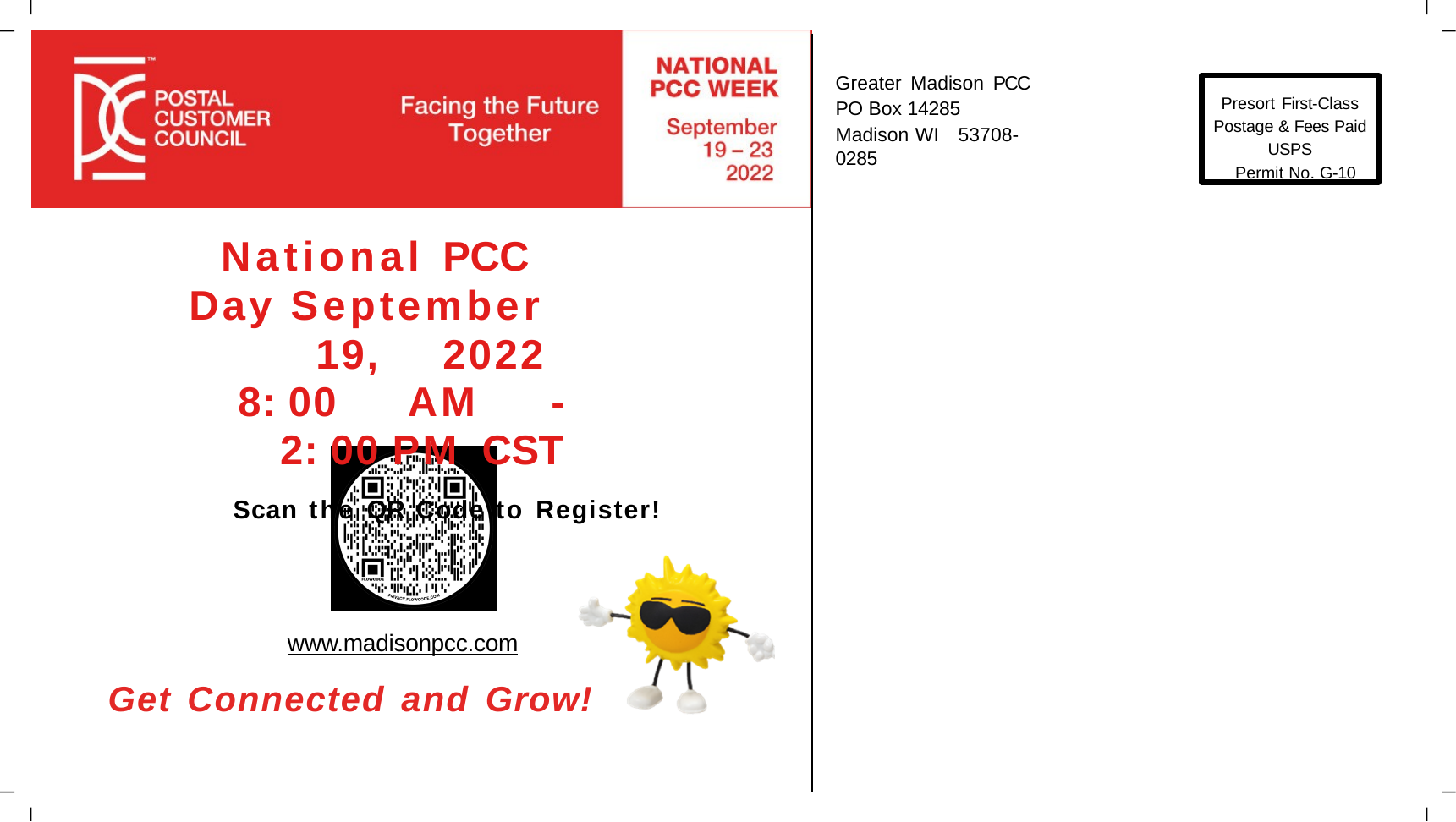

Greater Madison PCC PO Box 14285
Madison WI  53708-0285
Presort First-Class Postage & Fees Paid USPS
Permit No. G-10
National	PCC	 Day September		19,	2022
8: 00	AM	-	2: 00	PM	CST
Scan the QR Code to Register!
www.madisonpcc.com
Get Connected and Grow!